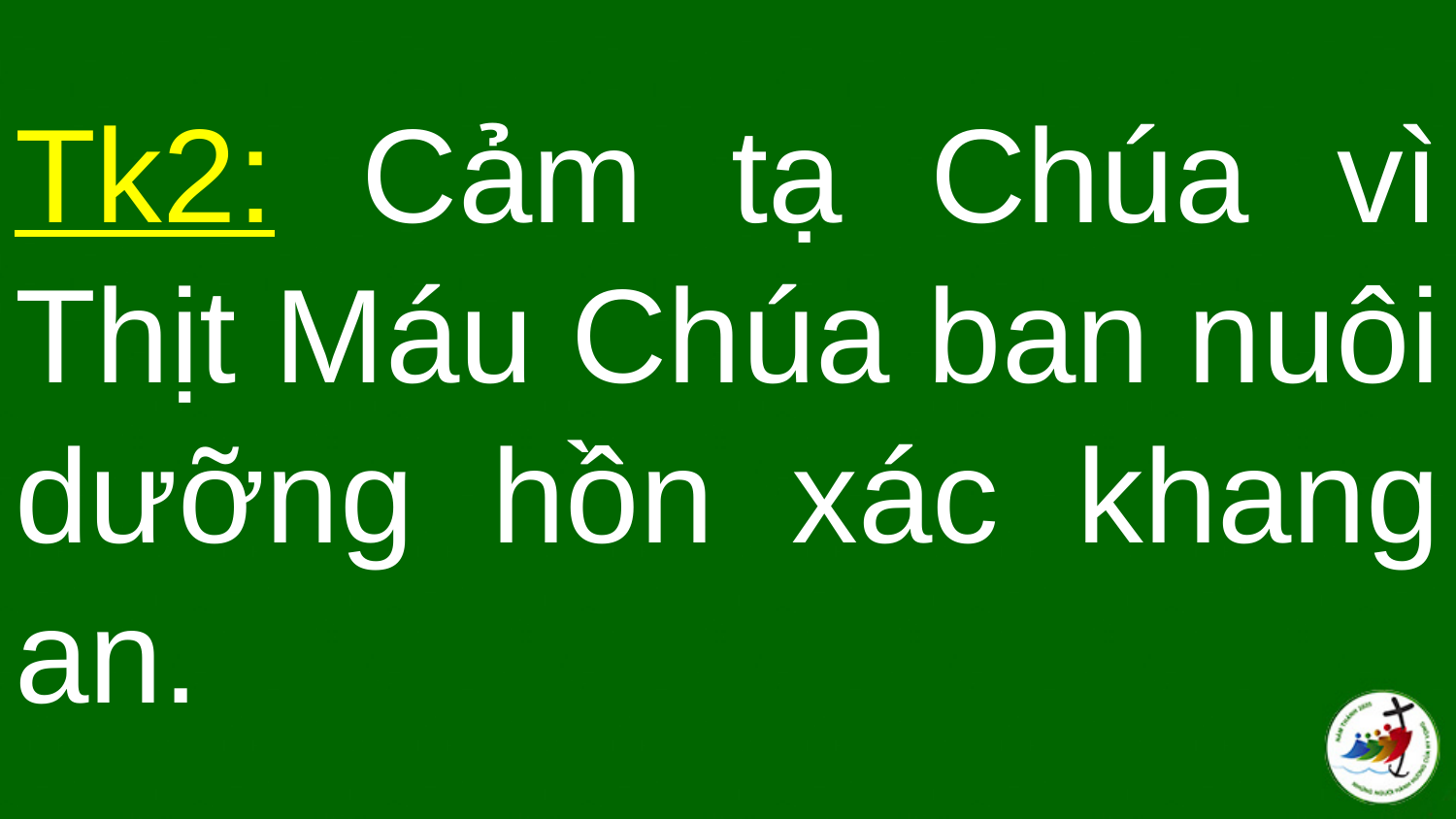

# Tk2: Cảm tạ Chúa vì Thịt Máu Chúa ban nuôi dưỡng hồn xác khang an.